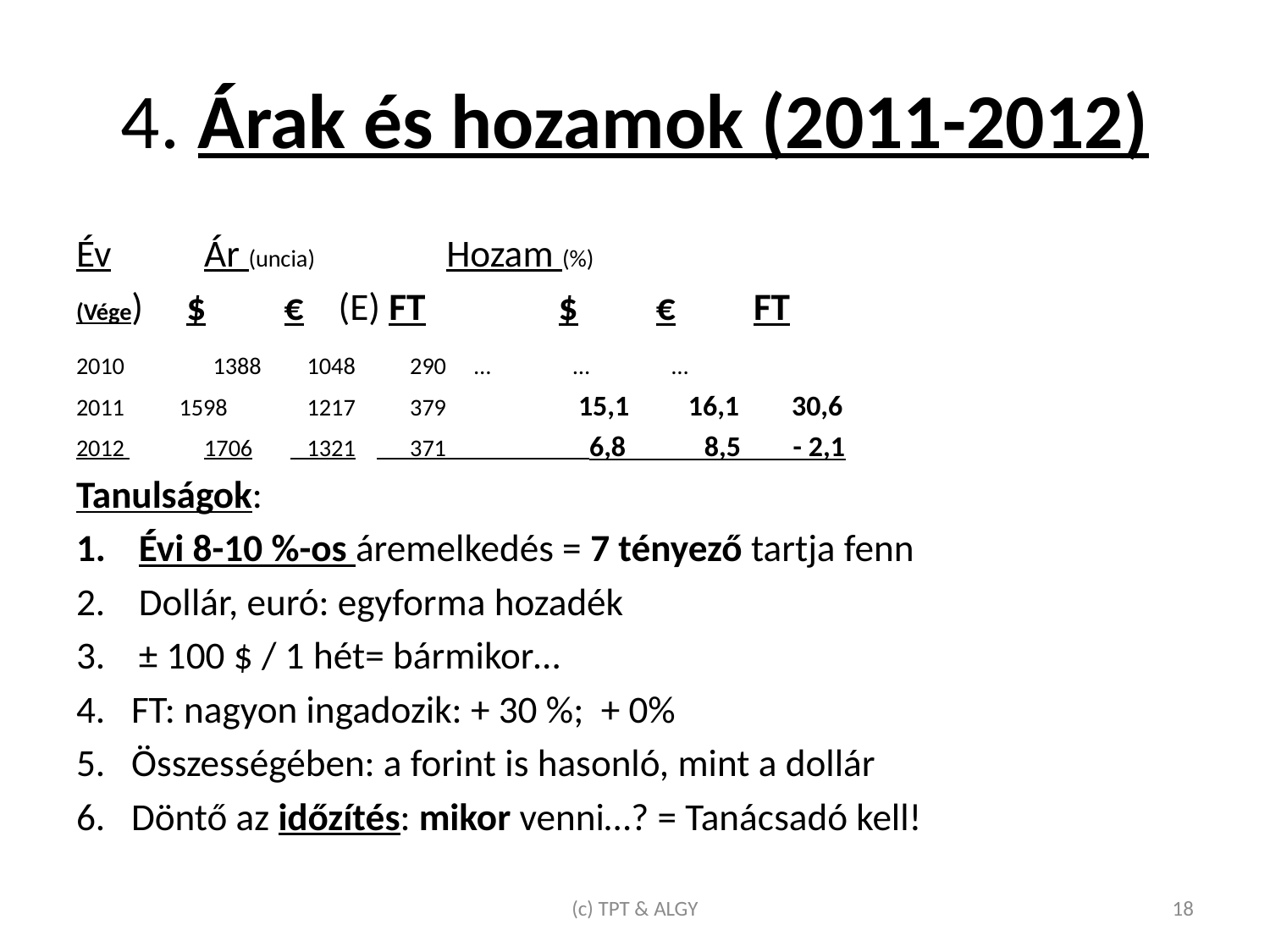

# 4. Árak és hozamok (2011-2012)
Év 			Ár (uncia)	        Hozam (%)
(Vége)     $         €    (E) FT          	 $         €         FT
2010	 1388	   1048	      290		  …               …               …
2011          1598	   1217	      379                        15,1         16,1        30,6
2012 	1706	   1321	      371                          6,8            8,5        - 2,1
Tanulságok:
Évi 8-10 %-os áremelkedés = 7 tényező tartja fenn
Dollár, euró: egyforma hozadék
± 100 $ / 1 hét= bármikor…
4.   FT: nagyon ingadozik: + 30 %;  + 0%
5.   Összességében: a forint is hasonló, mint a dollár
6.   Döntő az időzítés: mikor venni…? = Tanácsadó kell!
(c) TPT & ALGY
18